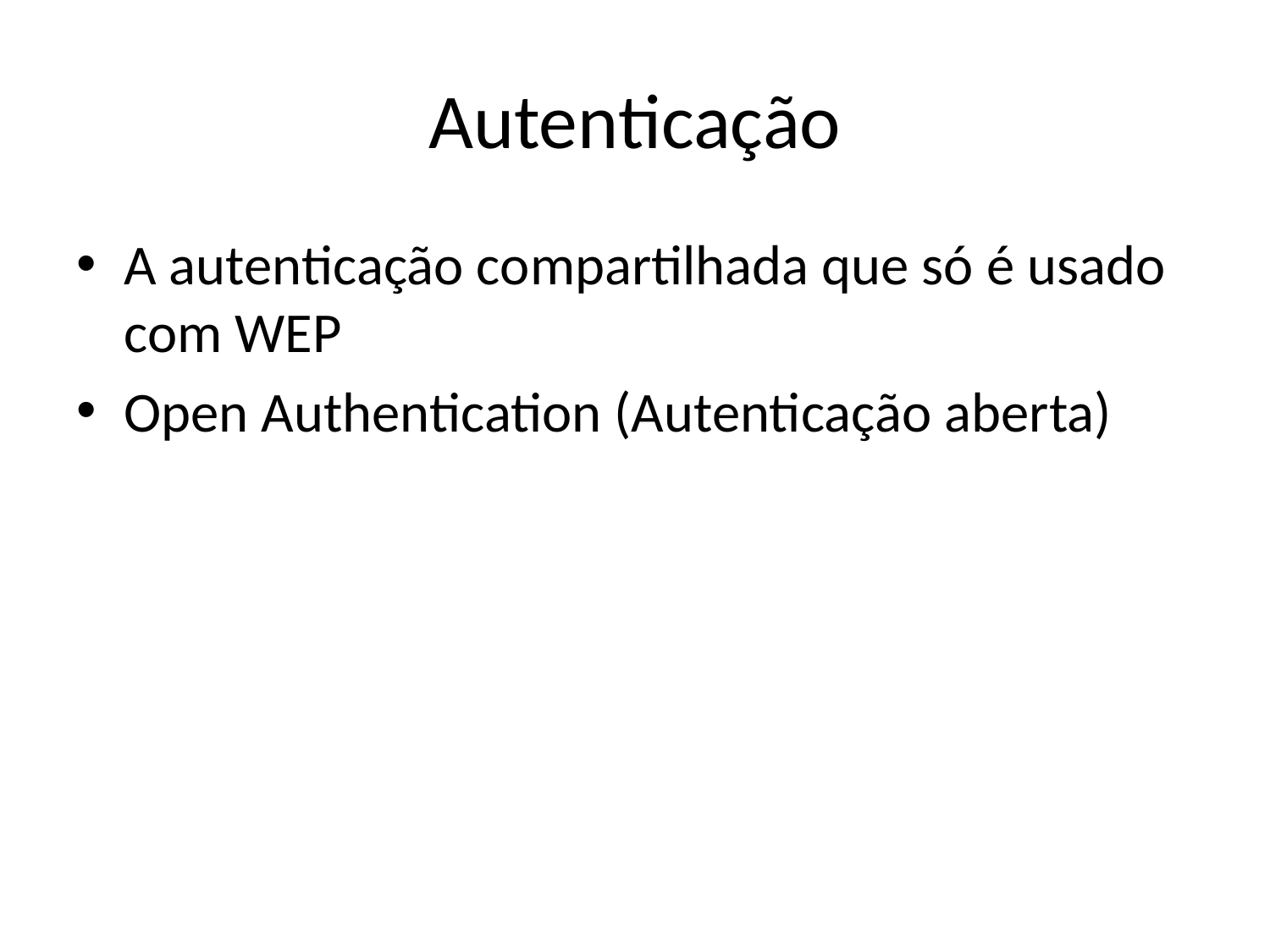

# Autenticação
A autenticação compartilhada que só é usado com WEP
Open Authentication (Autenticação aberta)